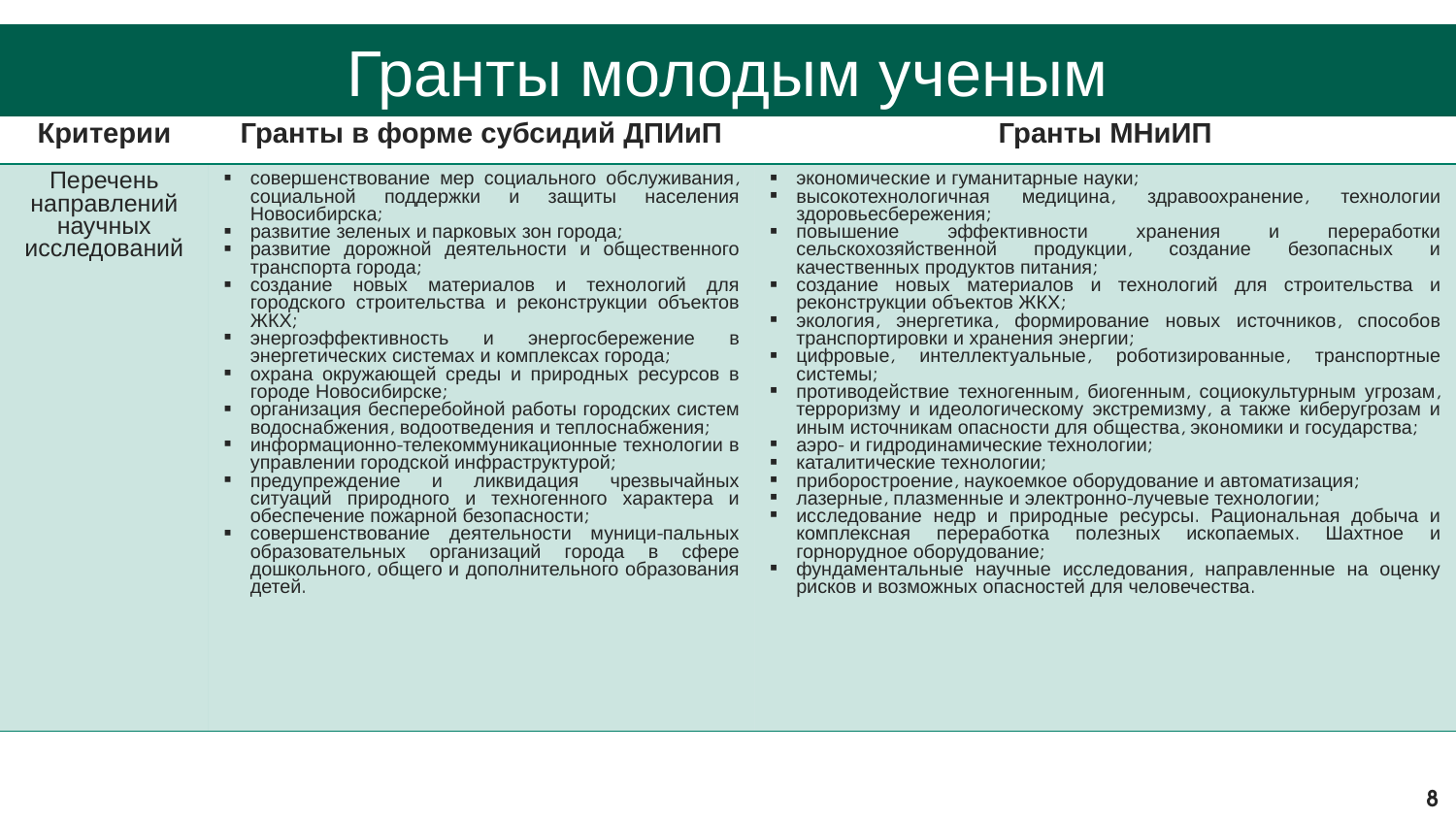

Гранты молодым ученым
Направления возмещения затрат
| Критерии | Гранты в форме субсидий ДПИиП | Гранты МНиИП |
| --- | --- | --- |
| Перечень направлений научных исследований | совершенствование мер социального обслуживания, социальной поддержки и защиты населения Новосибирска; развитие зеленых и парковых зон города; развитие дорожной деятельности и общественного транспорта города; создание новых материалов и технологий для городского строительства и реконструкции объектов ЖКХ; энергоэффективность и энергосбережение в энергетических системах и комплексах города; охрана окружающей среды и природных ресурсов в городе Новосибирске; организация бесперебойной работы городских систем водоснабжения, водоотведения и теплоснабжения; информационно-телекоммуникационные технологии в управлении городской инфраструктурой; предупреждение и ликвидация чрезвычайных ситуаций природного и техногенного характера и обеспечение пожарной безопасности; совершенствование деятельности муници-пальных образовательных организаций города в сфере дошкольного, общего и дополнительного образования детей. | экономические и гуманитарные науки; высокотехнологичная медицина, здравоохранение, технологии здоровьесбережения; повышение эффективности хранения и переработки сельскохозяйственной продукции, создание безопасных и качественных продуктов питания; создание новых материалов и технологий для строительства и реконструкции объектов ЖКХ; экология, энергетика, формирование новых источников, способов транспортировки и хранения энергии; цифровые, интеллектуальные, роботизированные, транспортные системы; противодействие техногенным, биогенным, социокультурным угрозам, терроризму и идеологическому экстремизму, а также киберугрозам и иным источникам опасности для общества, экономики и государства; аэро- и гидродинамические технологии; каталитические технологии; приборостроение, наукоемкое оборудование и автоматизация; лазерные, плазменные и электронно-лучевые технологии; исследование недр и природные ресурсы. Рациональная добыча и комплексная переработка полезных ископаемых. Шахтное и горнорудное оборудование; фундаментальные научные исследования, направленные на оценку рисков и возможных опасностей для человечества. |

8